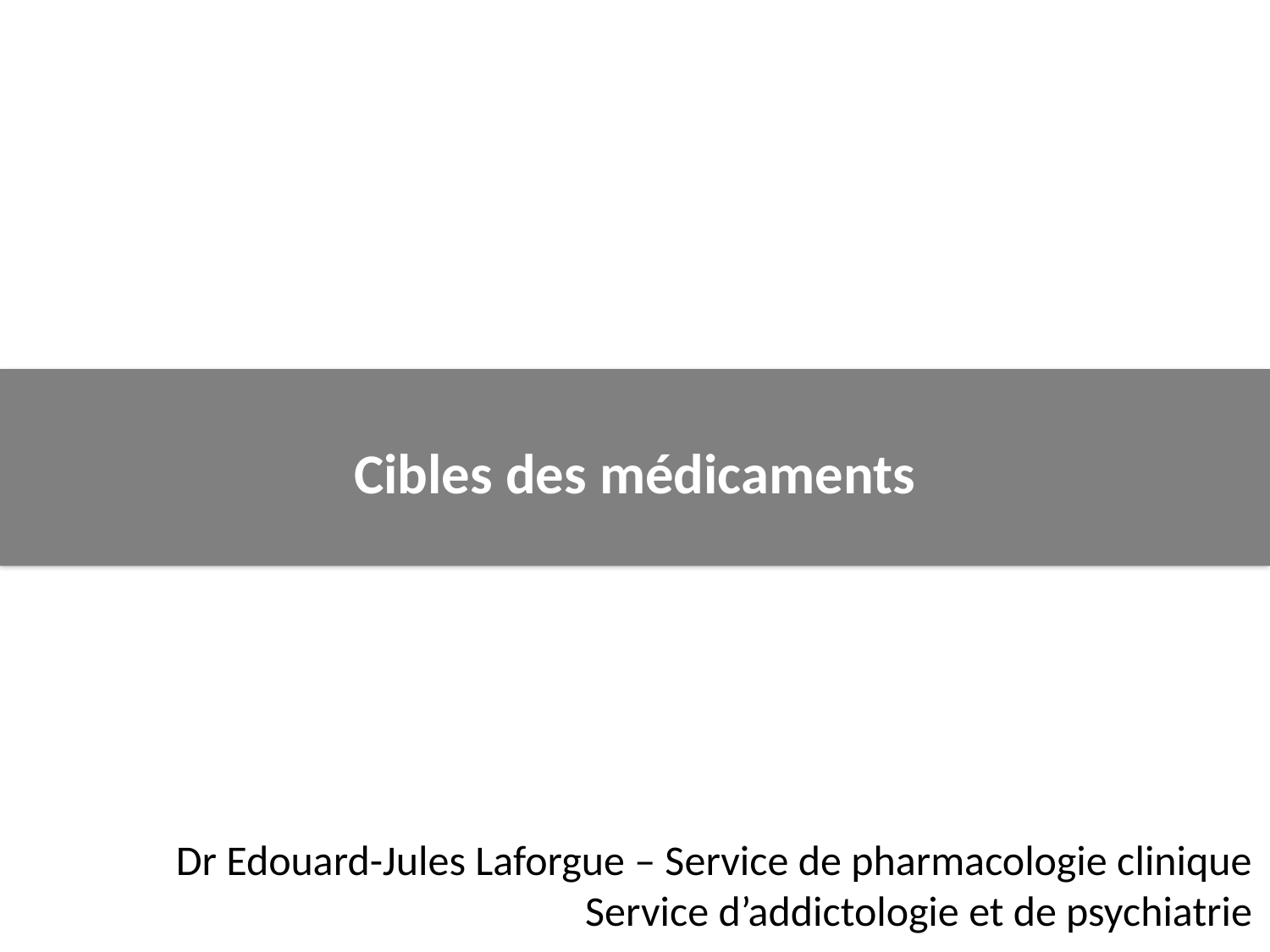

Cibles des médicaments

Dr Edouard-Jules Laforgue – Service de pharmacologie clinique
Service d’addictologie et de psychiatrie